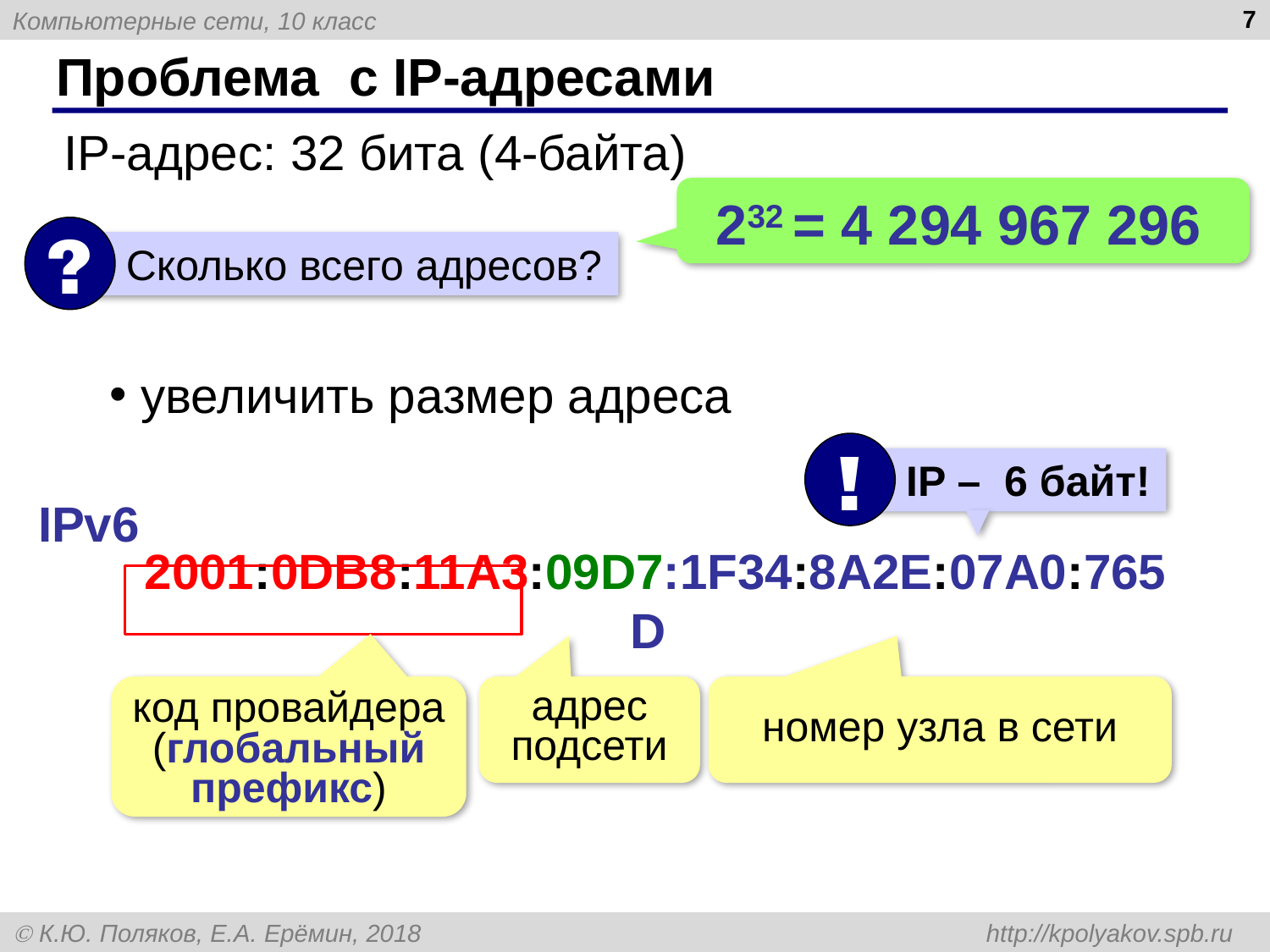

7
# Проблема  с IP-адресами
IP-адрес: 32 бита (4-байта)
232 = 4 294 967 296
?
  Сколько всего адресов?
 увеличить размер адреса

!
  IP –  6 байт!

IPv6
2001:0DB8:11A3:09D7:1F34:8A2E:07A0:765D

код провайдера (глобальный префикс)
адрес подсети
номер узла в сети